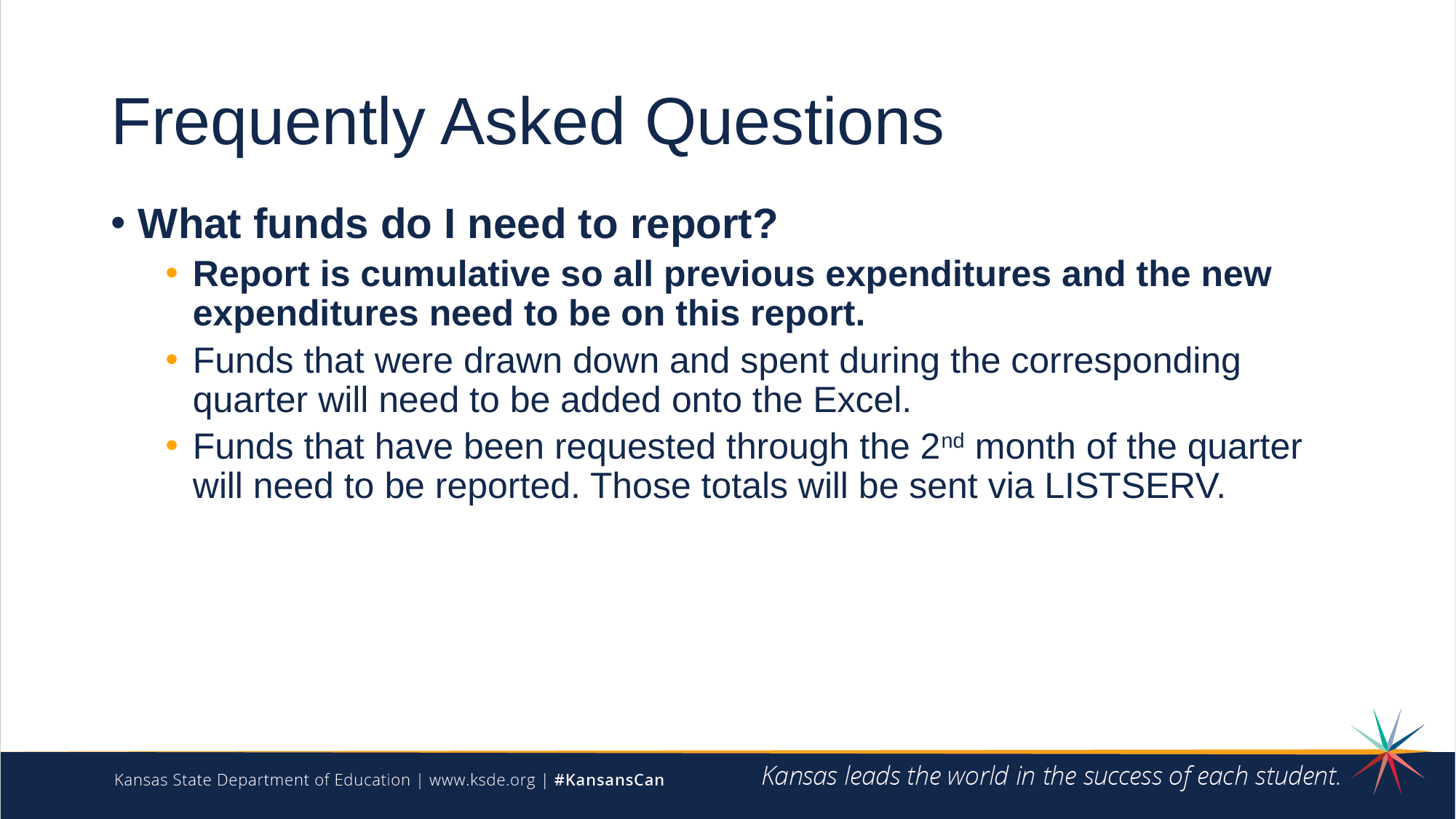

# Frequently Asked Questions
What funds do I need to report?
Report is cumulative so all previous expenditures and the new expenditures need to be on this report.
Funds that were drawn down and spent during the corresponding quarter will need to be added onto the Excel.
Funds that have been requested through the 2nd month of the quarter will need to be reported. Those totals will be sent via LISTSERV.